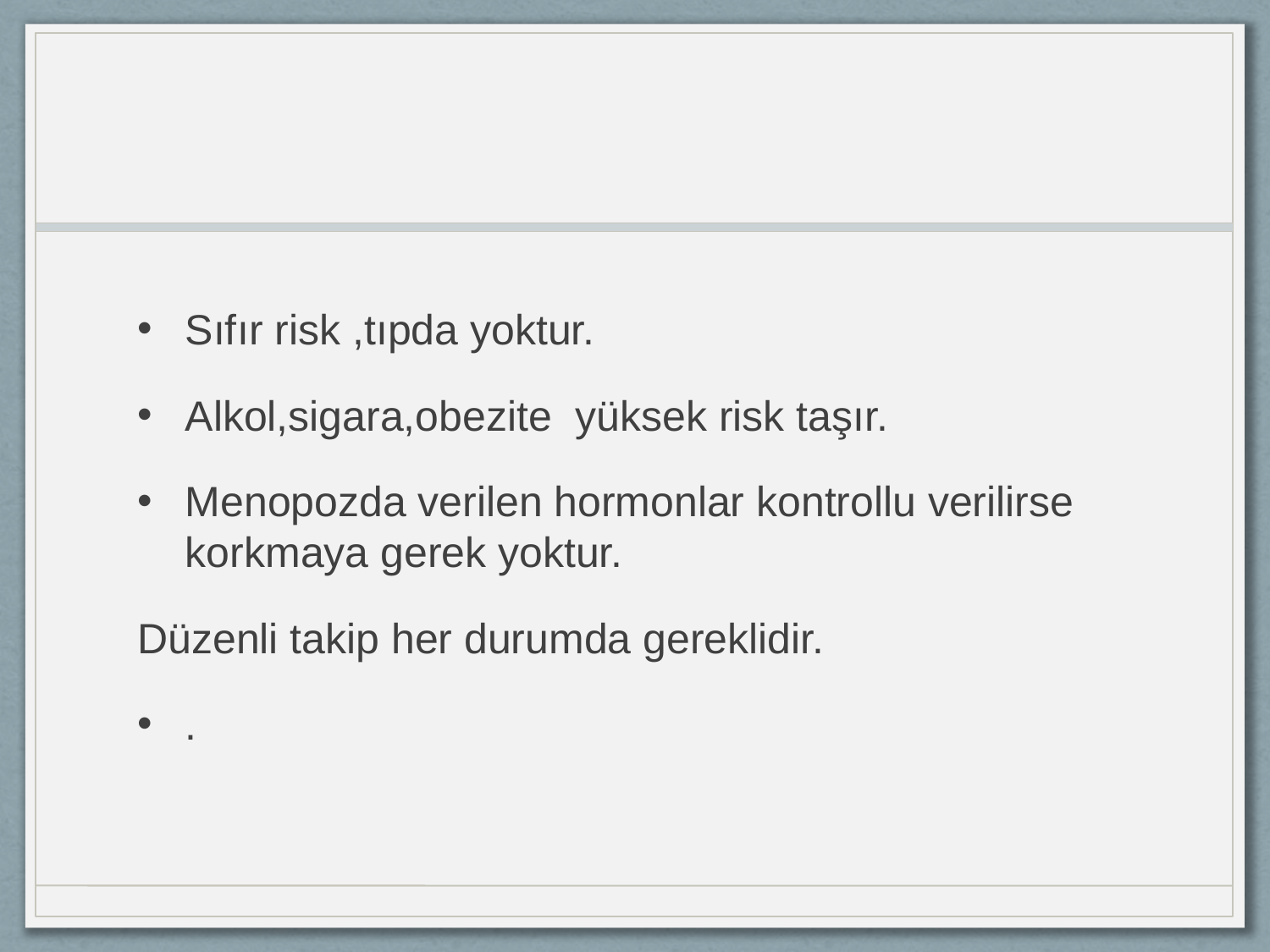

#
Sıfır risk ,tıpda yoktur.
Alkol,sigara,obezite  yüksek risk taşır.
Menopozda verilen hormonlar kontrollu verilirse korkmaya gerek yoktur.
Düzenli takip her durumda gereklidir.
.